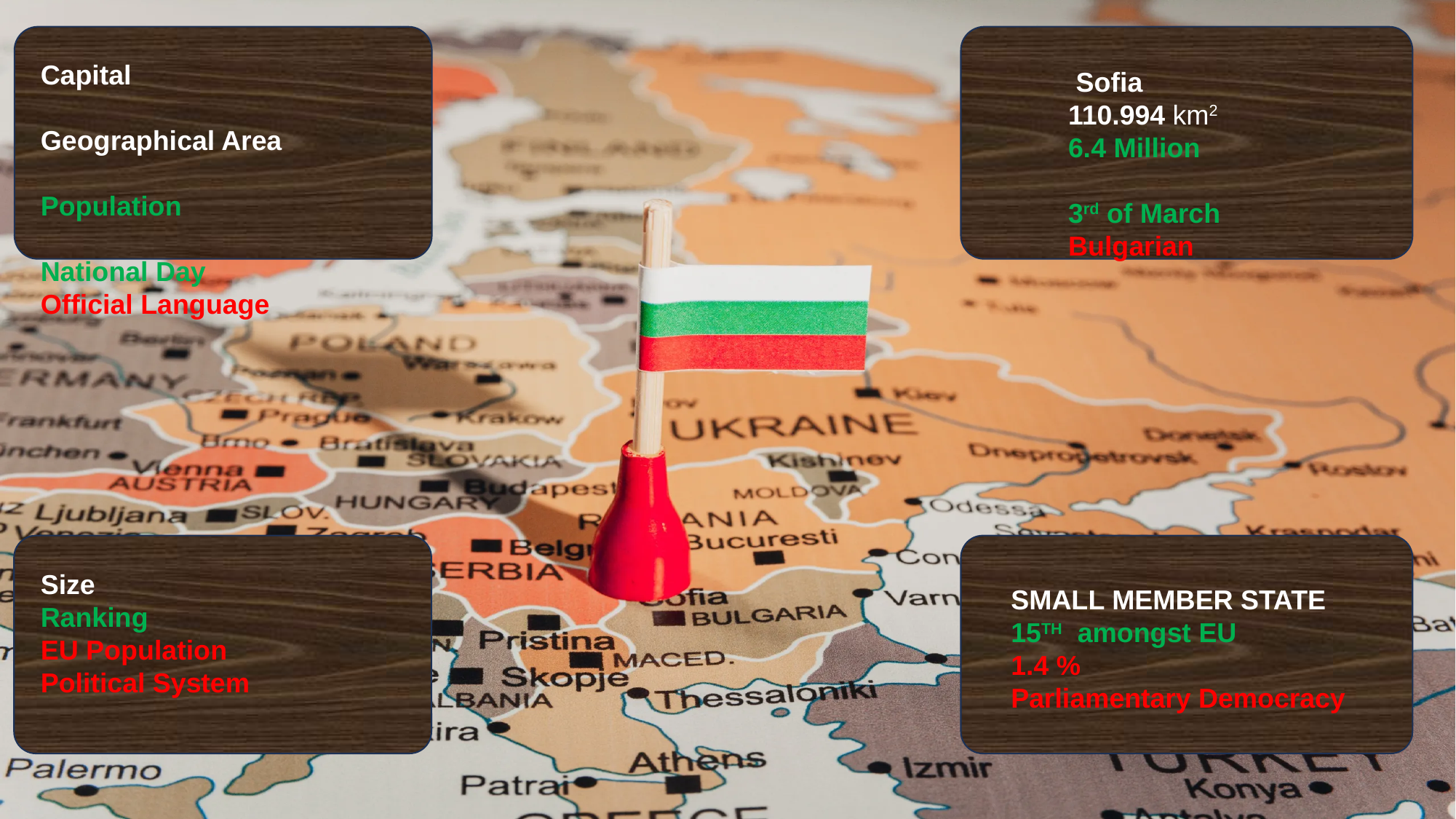

Capital
Geographical Area
Population
National Day
Official Language

 Sofia
110.994 km2
6.4 Million
3rd of March
Bulgarian

Capital
Geographical Area
Population
National Day
Official Language

Size
Ranking
EU Population
Political System

SMALL MEMBER STATE
15TH  amongst EU
1.4 %
Parliamentary Democracy